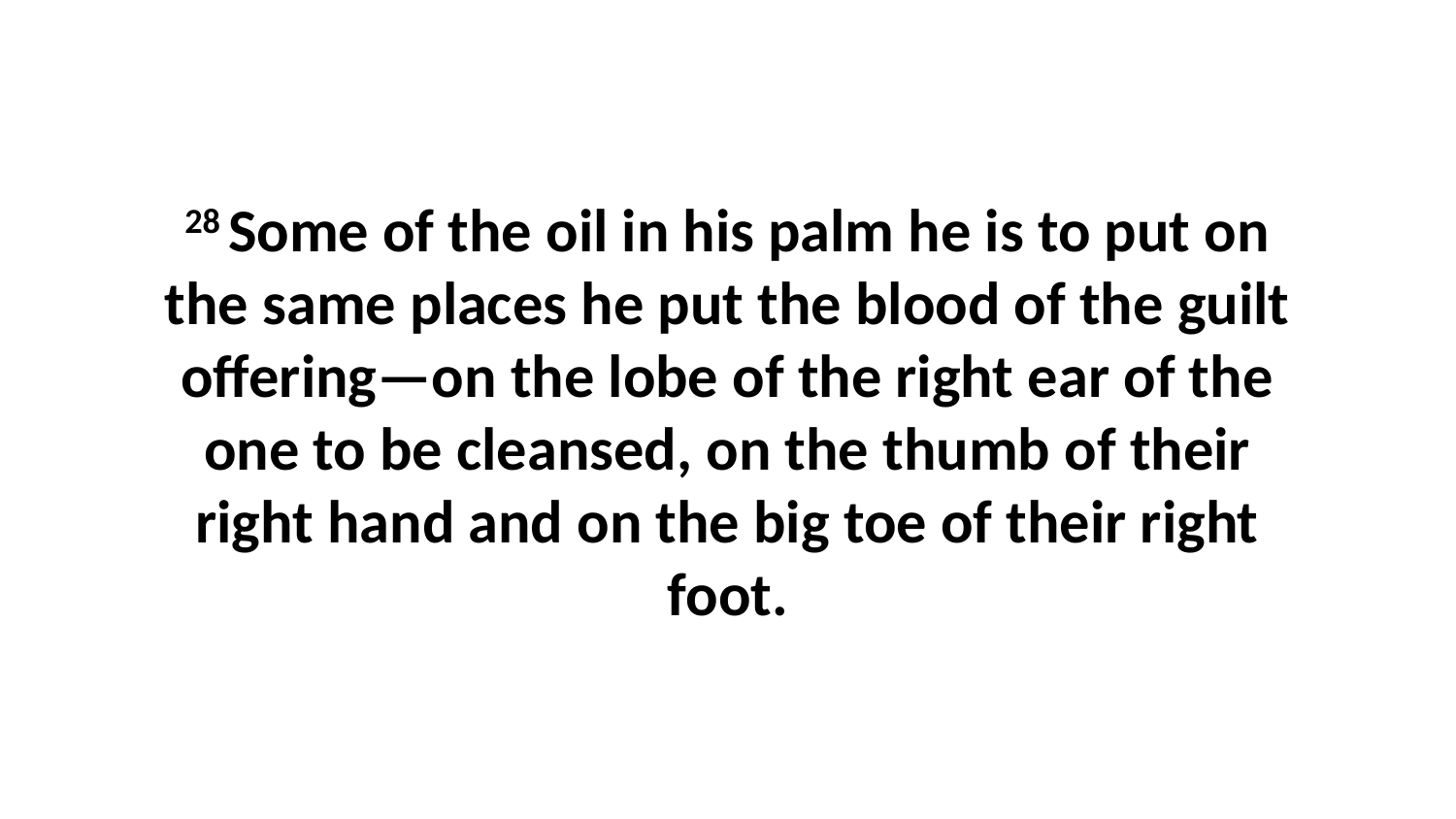

28 Some of the oil in his palm he is to put on the same places he put the blood of the guilt offering—on the lobe of the right ear of the one to be cleansed, on the thumb of their right hand and on the big toe of their right foot.